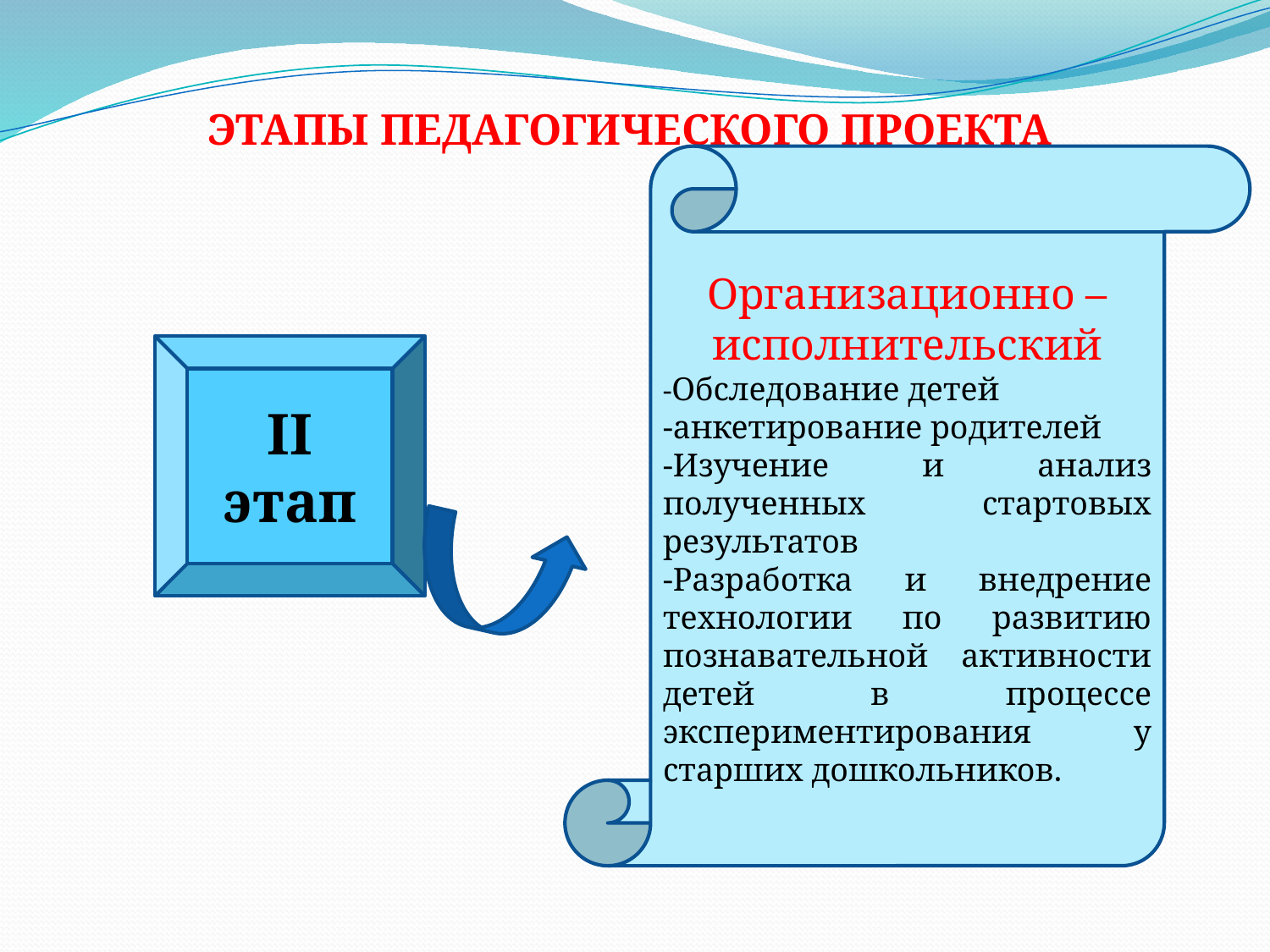

ЭТАПЫ ПЕДАГОГИЧЕСКОГО ПРОЕКТА
Организационно – исполнительский
-Обследование детей
-анкетирование родителей
-Изучение и анализ полученных стартовых результатов
-Разработка и внедрение технологии по развитию познавательной активности детей в процессе экспериментирования у старших дошкольников.
II этап